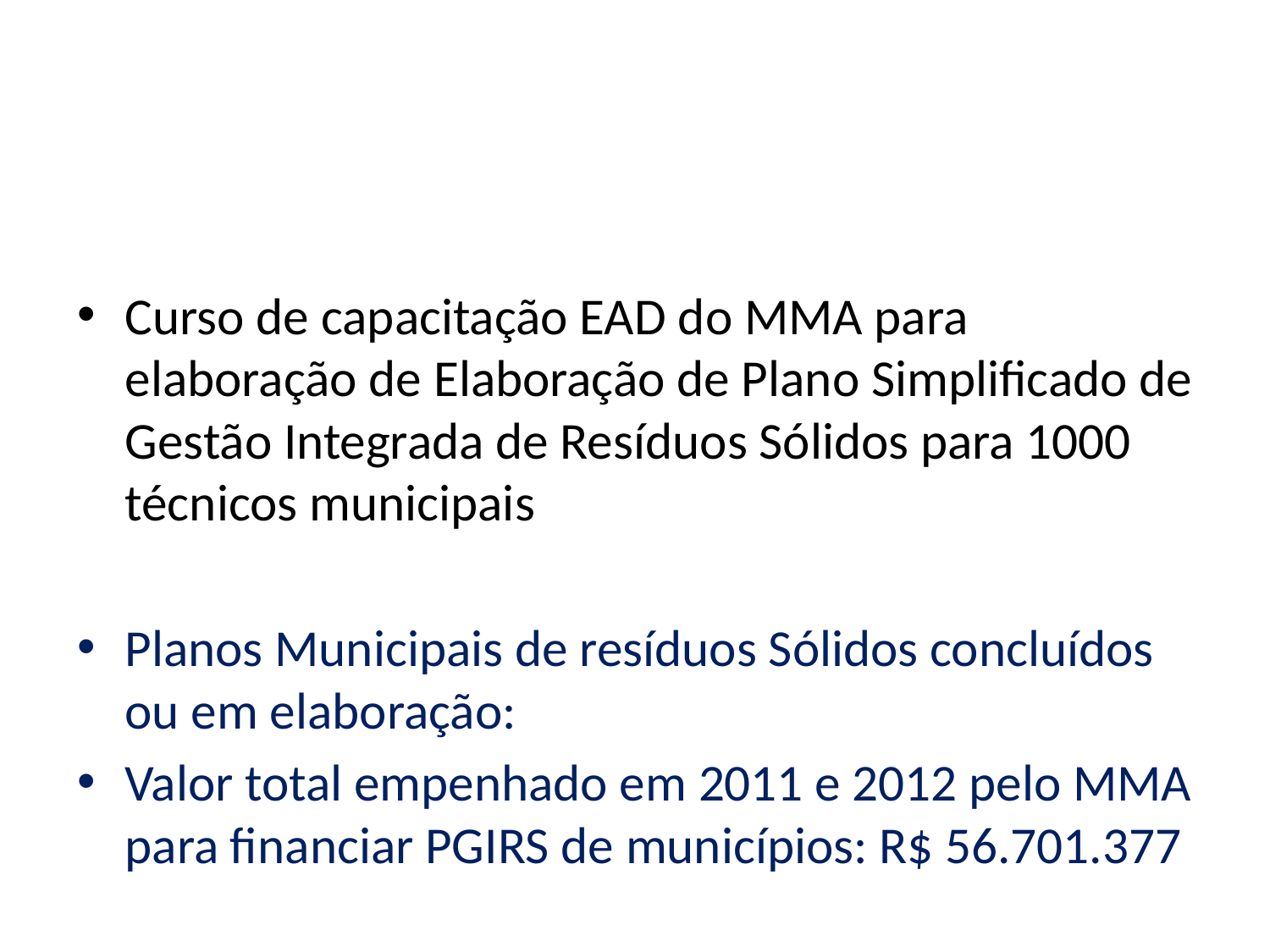

#
Curso de capacitação EAD do MMA para elaboração de Elaboração de Plano Simplificado de Gestão Integrada de Resíduos Sólidos para 1000 técnicos municipais

Planos Municipais de resíduos Sólidos concluídos ou em elaboração:
Valor total empenhado em 2011 e 2012 pelo MMA para financiar PGIRS de municípios: R$ 56.701.377